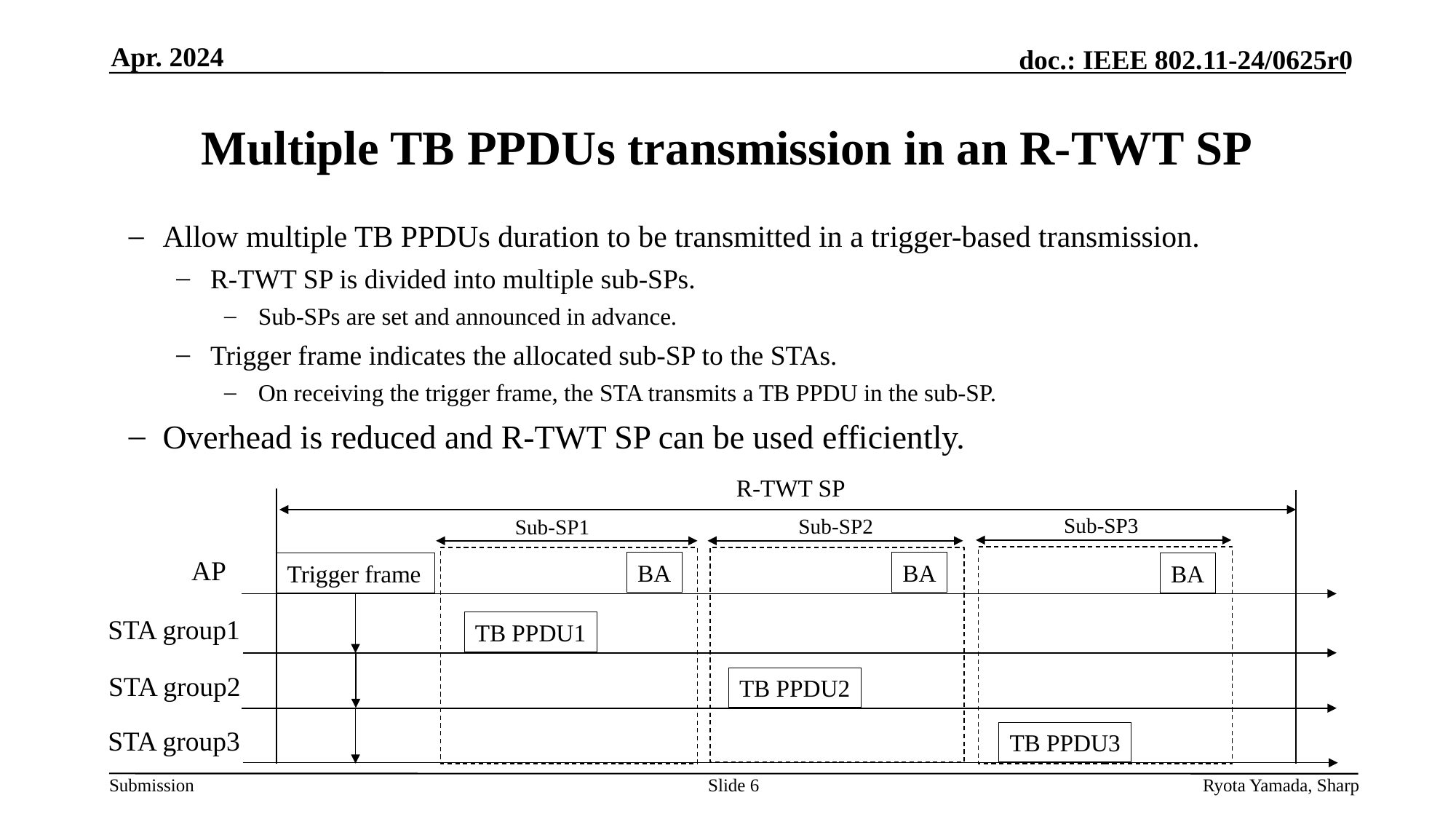

Apr. 2024
# Multiple TB PPDUs transmission in an R-TWT SP
Allow multiple TB PPDUs duration to be transmitted in a trigger-based transmission.
R-TWT SP is divided into multiple sub-SPs.
Sub-SPs are set and announced in advance.
Trigger frame indicates the allocated sub-SP to the STAs.
On receiving the trigger frame, the STA transmits a TB PPDU in the sub-SP.
Overhead is reduced and R-TWT SP can be used efficiently.
R-TWT SP
Sub-SP3
Sub-SP2
Sub-SP1

AP
BA
BA
Trigger frame
BA
STA group1
TB PPDU1
STA group2
TB PPDU2
STA group3
TB PPDU3
Slide 6
Ryota Yamada, Sharp